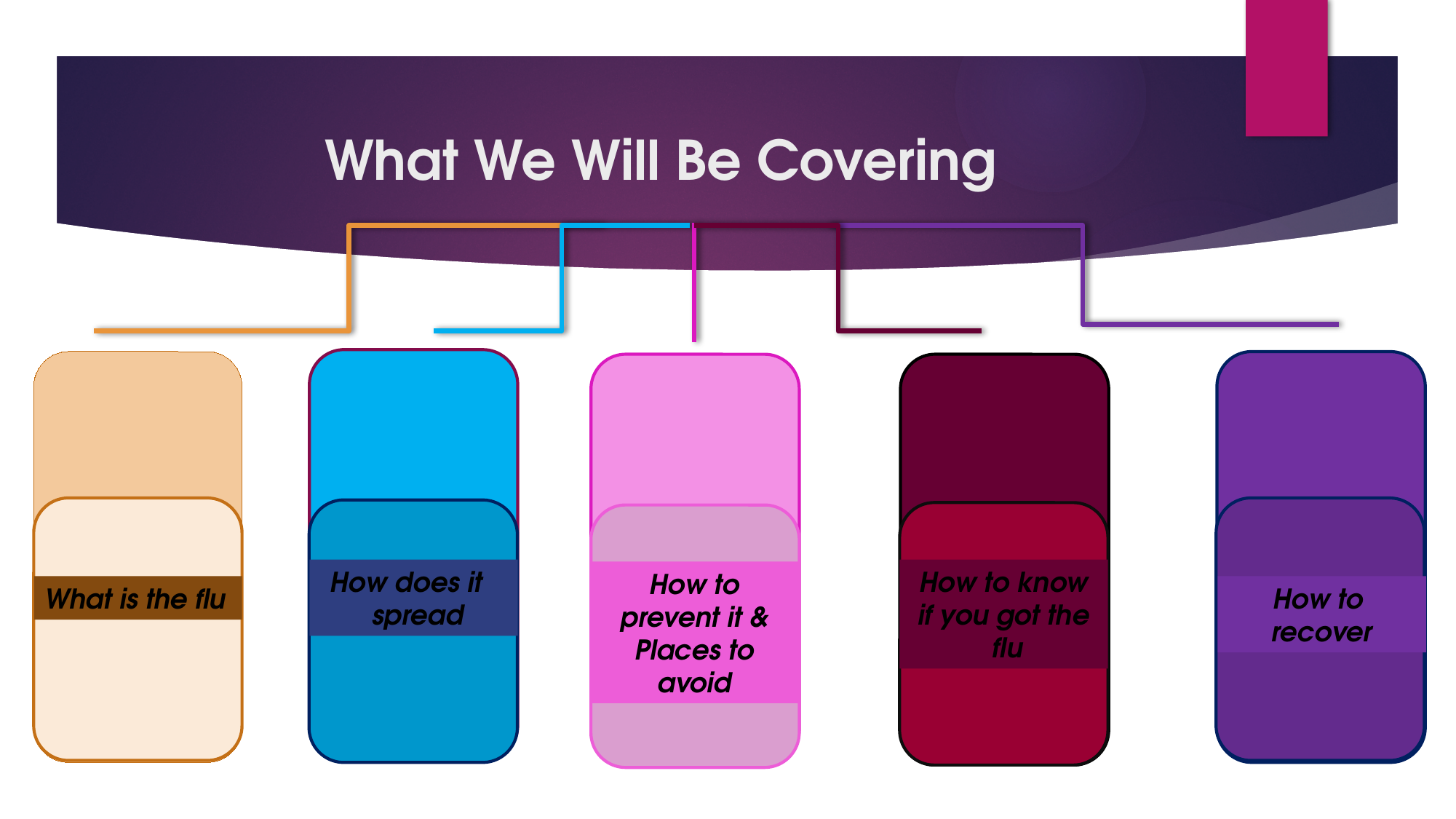

# What We Will Be Covering

How to know if you got the
 flu
How does it
 spread
How to prevent it & Places to avoid
How to
recover
What is the flu